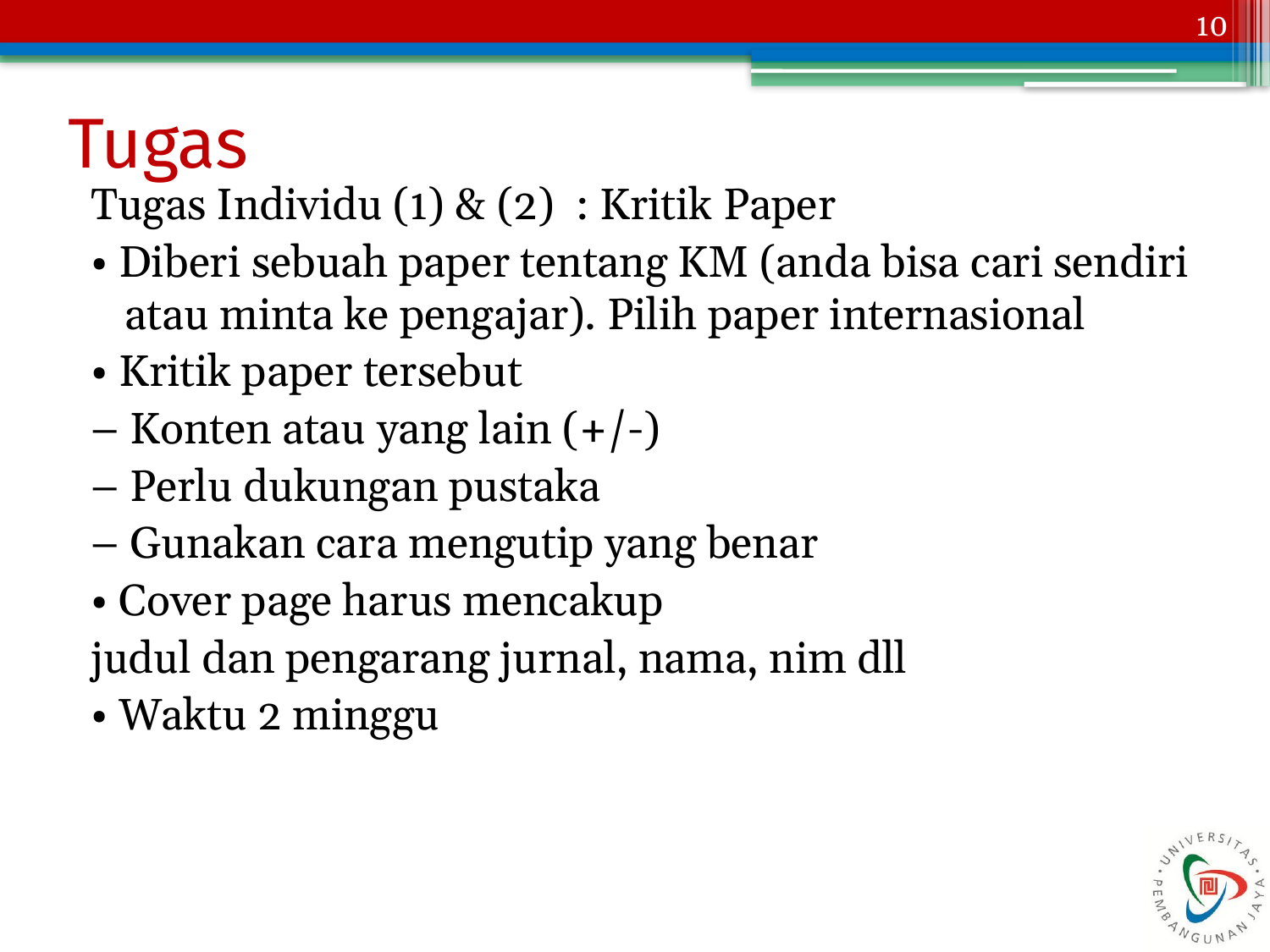

10
# Tugas
Tugas Individu (1) & (2)  : Kritik Paper
• Diberi sebuah paper tentang KM (anda bisa cari sendiri atau minta ke pengajar). Pilih paper internasional
• Kritik paper tersebut
– Konten atau yang lain (+/-)
– Perlu dukungan pustaka
– Gunakan cara mengutip yang benar
• Cover page harus mencakup
judul dan pengarang jurnal, nama, nim dll
• Waktu 2 minggu